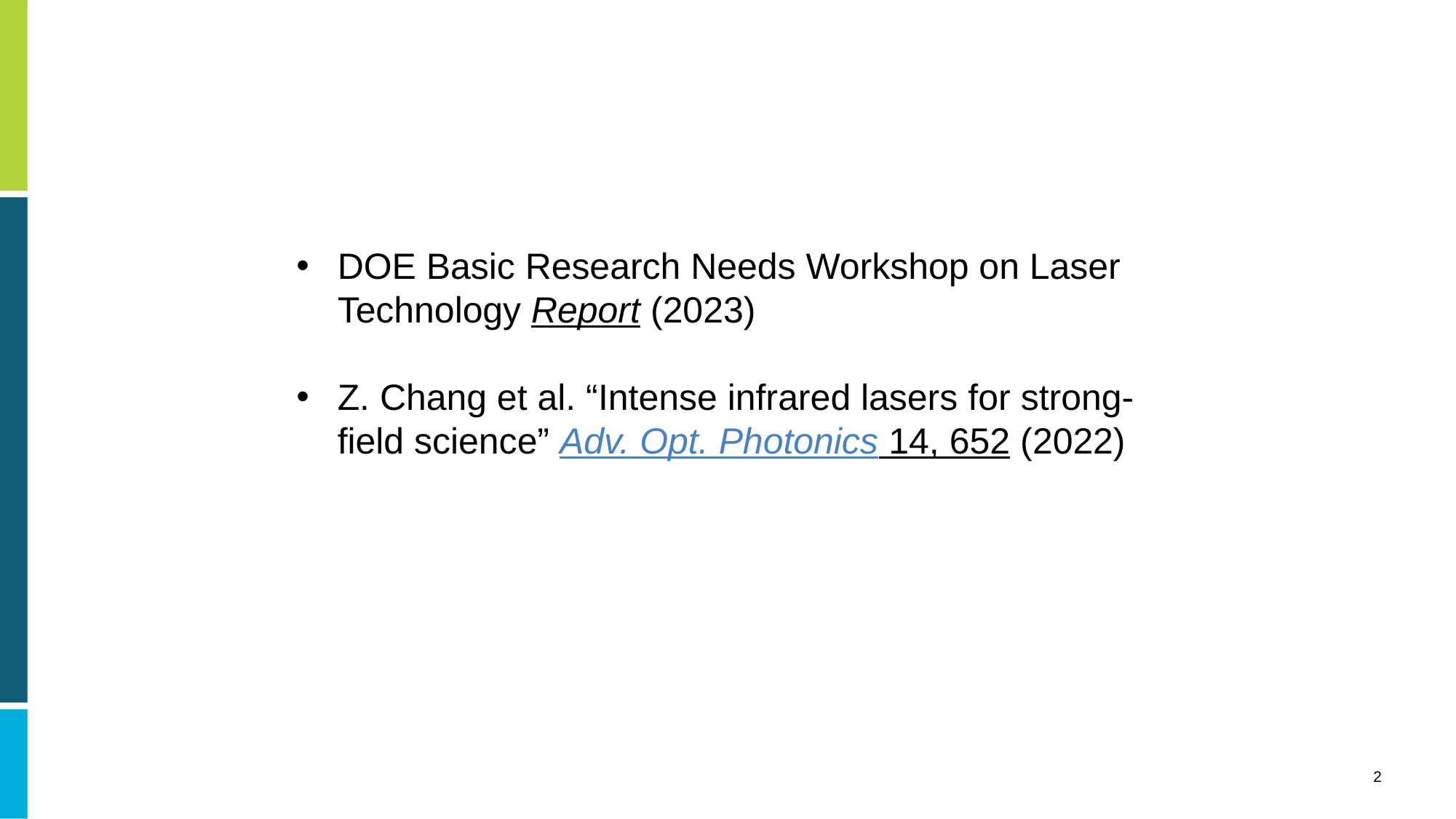

DOE Basic Research Needs Workshop on Laser Technology Report (2023)

Z. Chang et al. “Intense infrared lasers for strong-field science” Adv. Opt. Photonics 14, 652 (2022)
2